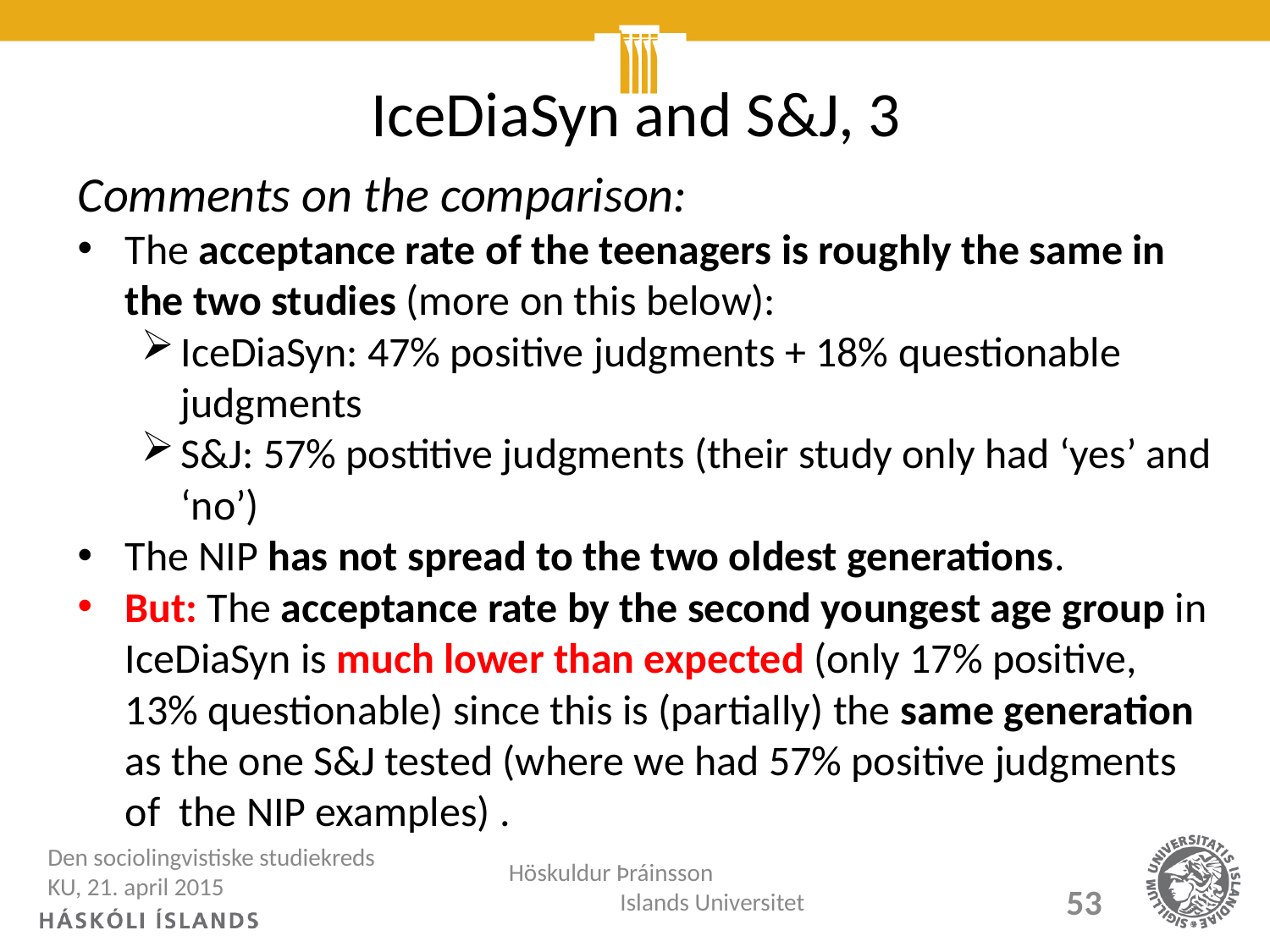

# IceDiaSyn and S&J, 3
Comments on the comparison:
The acceptance rate of the teenagers is roughly the same in the two studies (more on this below):
IceDiaSyn: 47% positive judgments + 18% questionable judgments
S&J: 57% postitive judgments (their study only had ‘yes’ and ‘no’)
The NIP has not spread to the two oldest generations.
But: The acceptance rate by the second youngest age group in IceDiaSyn is much lower than expected (only 17% positive, 13% questionable) since this is (partially) the same generation as the one S&J tested (where we had 57% positive judgments of  the NIP examples) .

Den sociolingvistiske studiekreds KU, 21. april 2015
Höskuldur Þráinsson                                      Islands Universitet
53